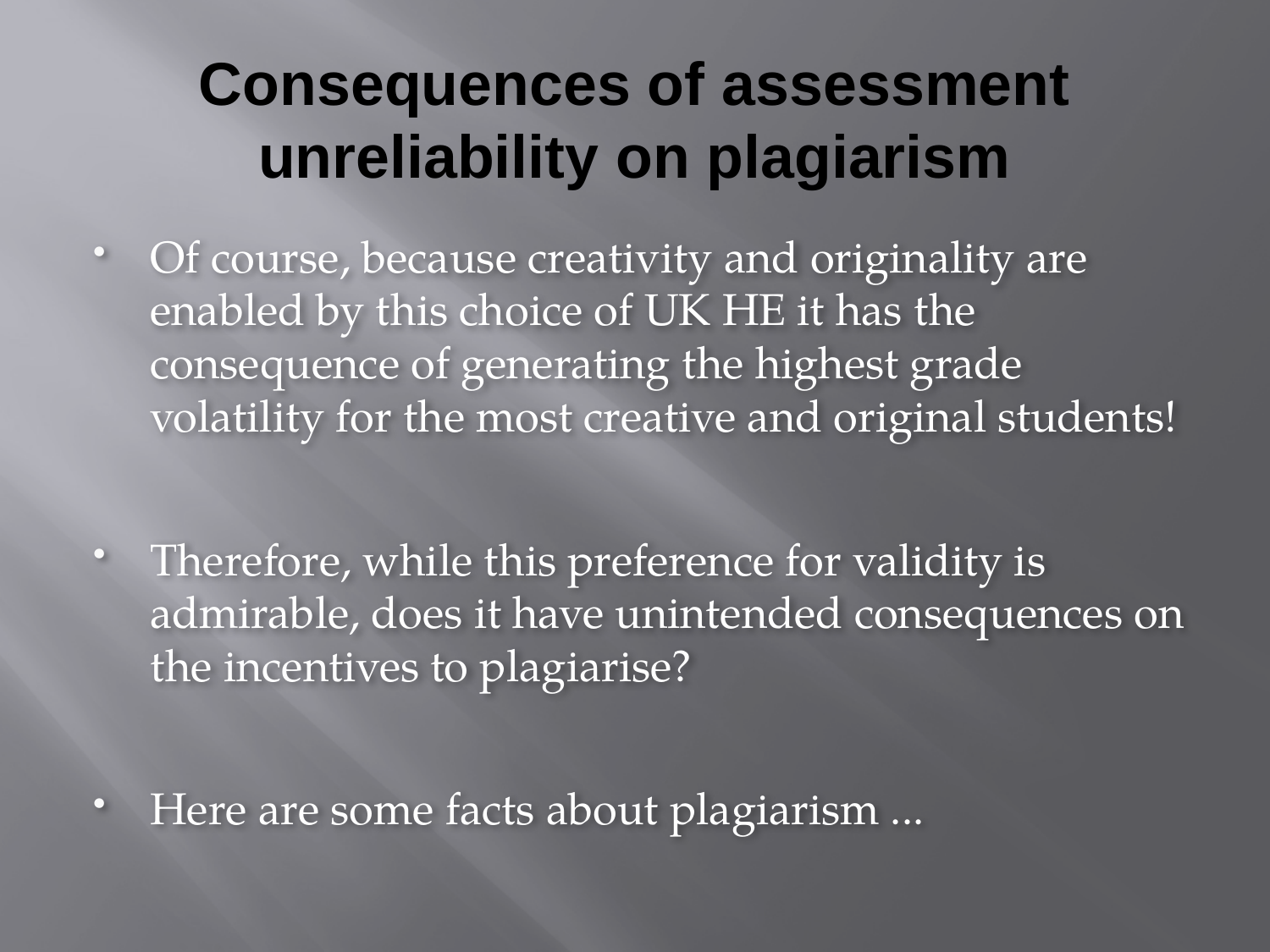

# Consequences of assessment unreliability on plagiarism
Of course, because creativity and originality are enabled by this choice of UK HE it has the consequence of generating the highest grade volatility for the most creative and original students!

Therefore, while this preference for validity is admirable, does it have unintended consequences on the incentives to plagiarise?

Here are some facts about plagiarism ...